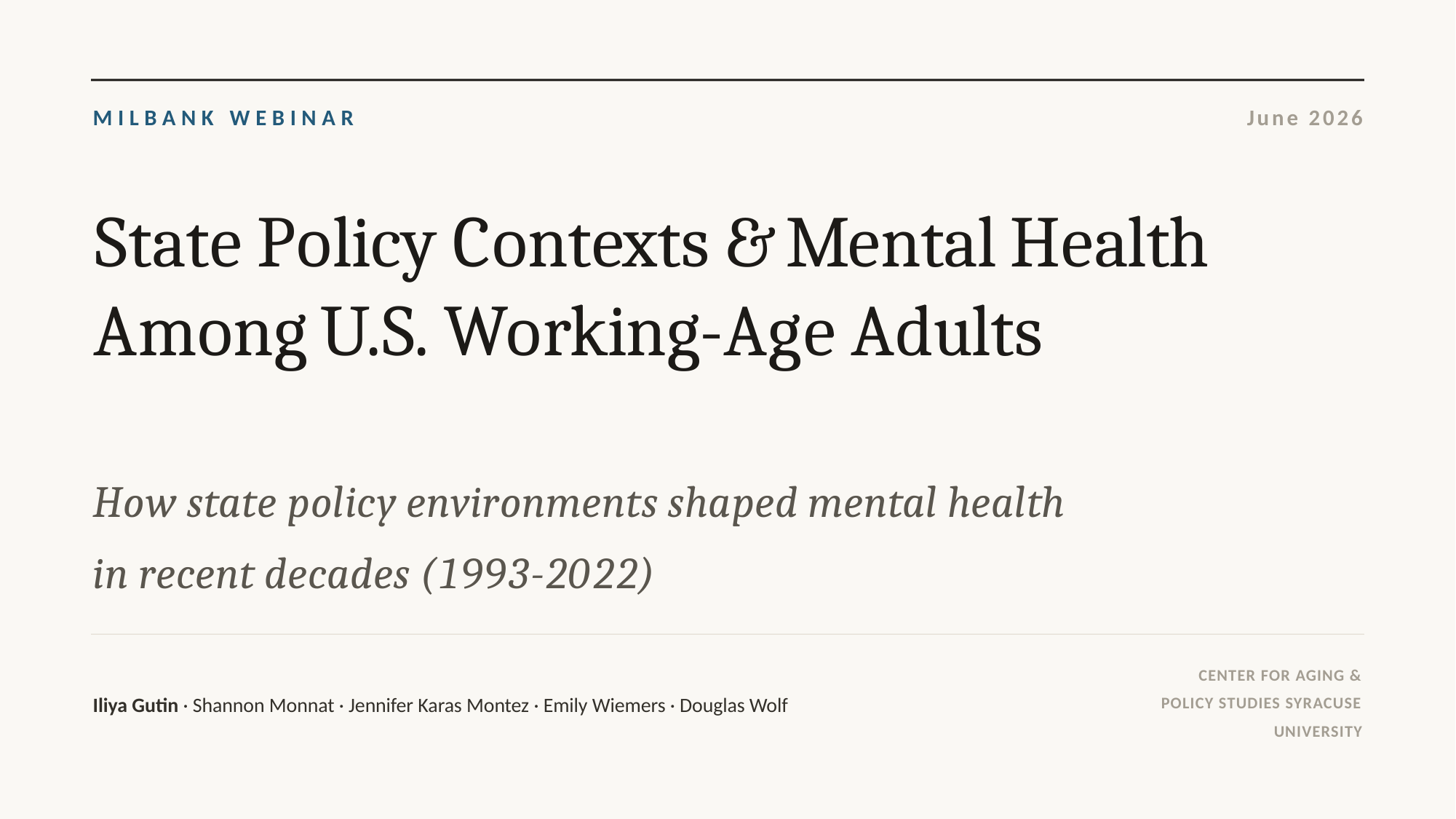

MILBANK WEBINAR
June 2026
State Policy Contexts & Mental Health Among U.S. Working-Age Adults
How state policy environments shaped mental health
in recent decades (1993-2022)

CENTER FOR AGING & POLICY STUDIES SYRACUSE UNIVERSITY
Iliya Gutin · Shannon Monnat · Jennifer Karas Montez · Emily Wiemers · Douglas Wolf